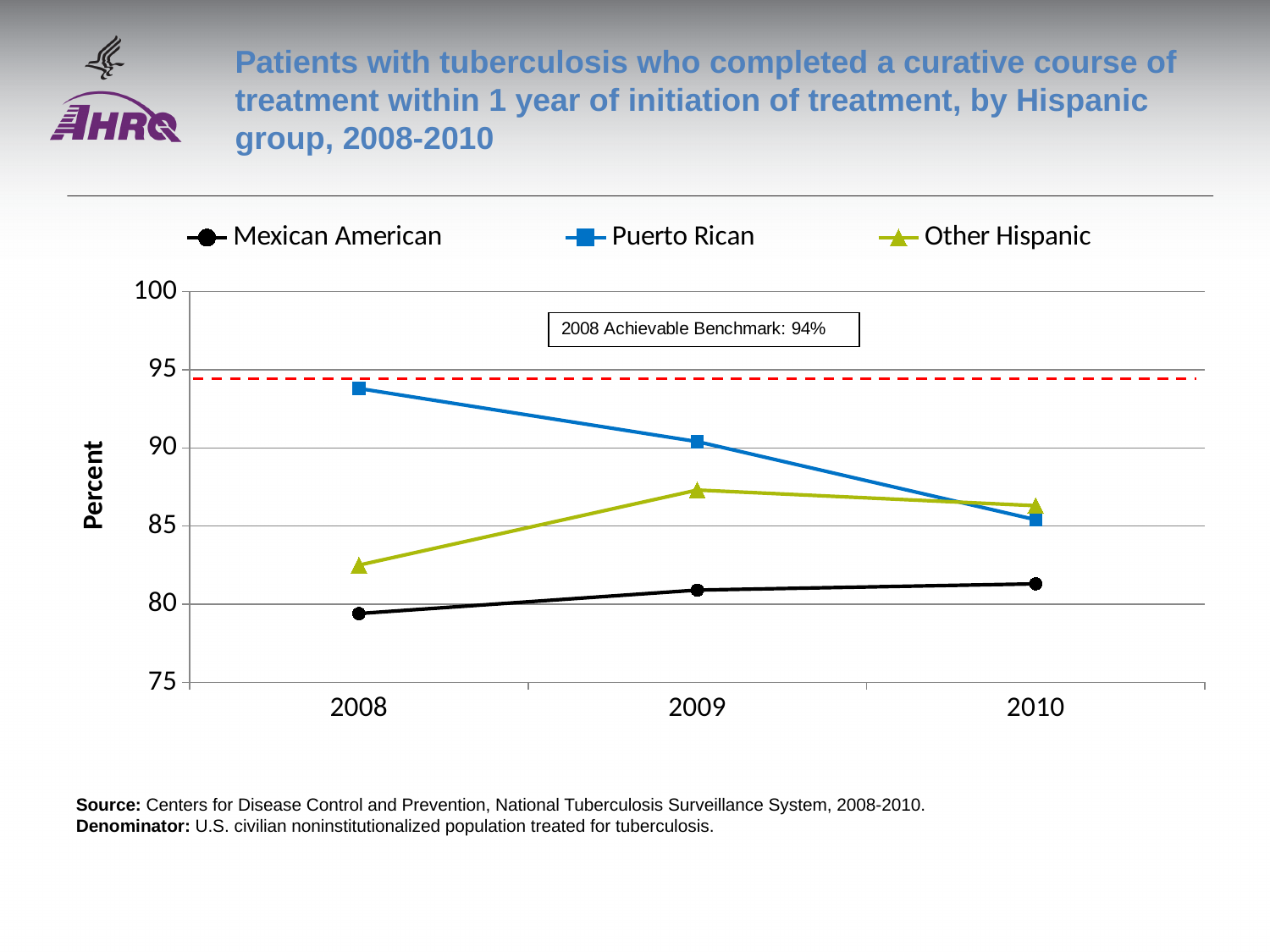

# Patients with tuberculosis who completed a curative course of treatment within 1 year of initiation of treatment, by Hispanic group, 2008-2010

### Chart

| Category | Mexican American | Puerto Rican | Other Hispanic |
|---|---|---|---|
| 2008 | 79.4 | 93.8 | 82.5 |
| 2009 | 80.9 | 90.4 | 87.3 |
| 2010 | 81.3 | 85.4 | 86.3 |
Source: Centers for Disease Control and Prevention, National Tuberculosis Surveillance System, 2008-2010.
Denominator: U.S. civilian noninstitutionalized population treated for tuberculosis.